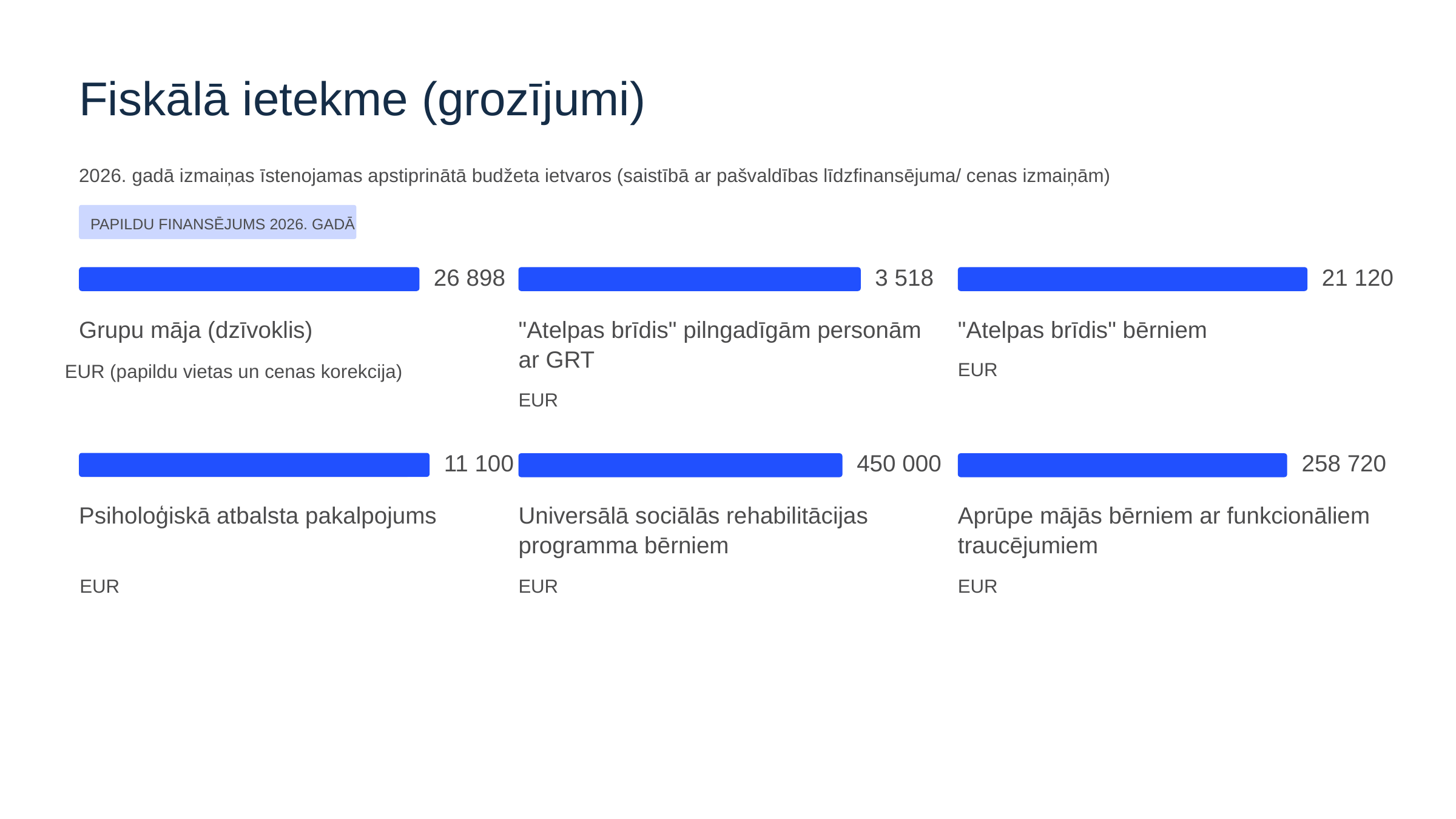

Fiskālā ietekme (grozījumi)
2026. gadā izmaiņas īstenojamas apstiprinātā budžeta ietvaros (saistībā ar pašvaldības līdzfinansējuma/ cenas izmaiņām)

PAPILDU FINANSĒJUMS 2026. GADĀ

26 898

3 518

21 120
Grupu māja (dzīvoklis)
"Atelpas brīdis" pilngadīgām personām ar GRT
"Atelpas brīdis" bērniem
EUR
EUR (papildu vietas un cenas korekcija)
EUR

11 100

450 000

258 720
Psiholoģiskā atbalsta pakalpojums
Universālā sociālās rehabilitācijas programma bērniem
Aprūpe mājās bērniem ar funkcionāliem traucējumiem
EUR
EUR
EUR